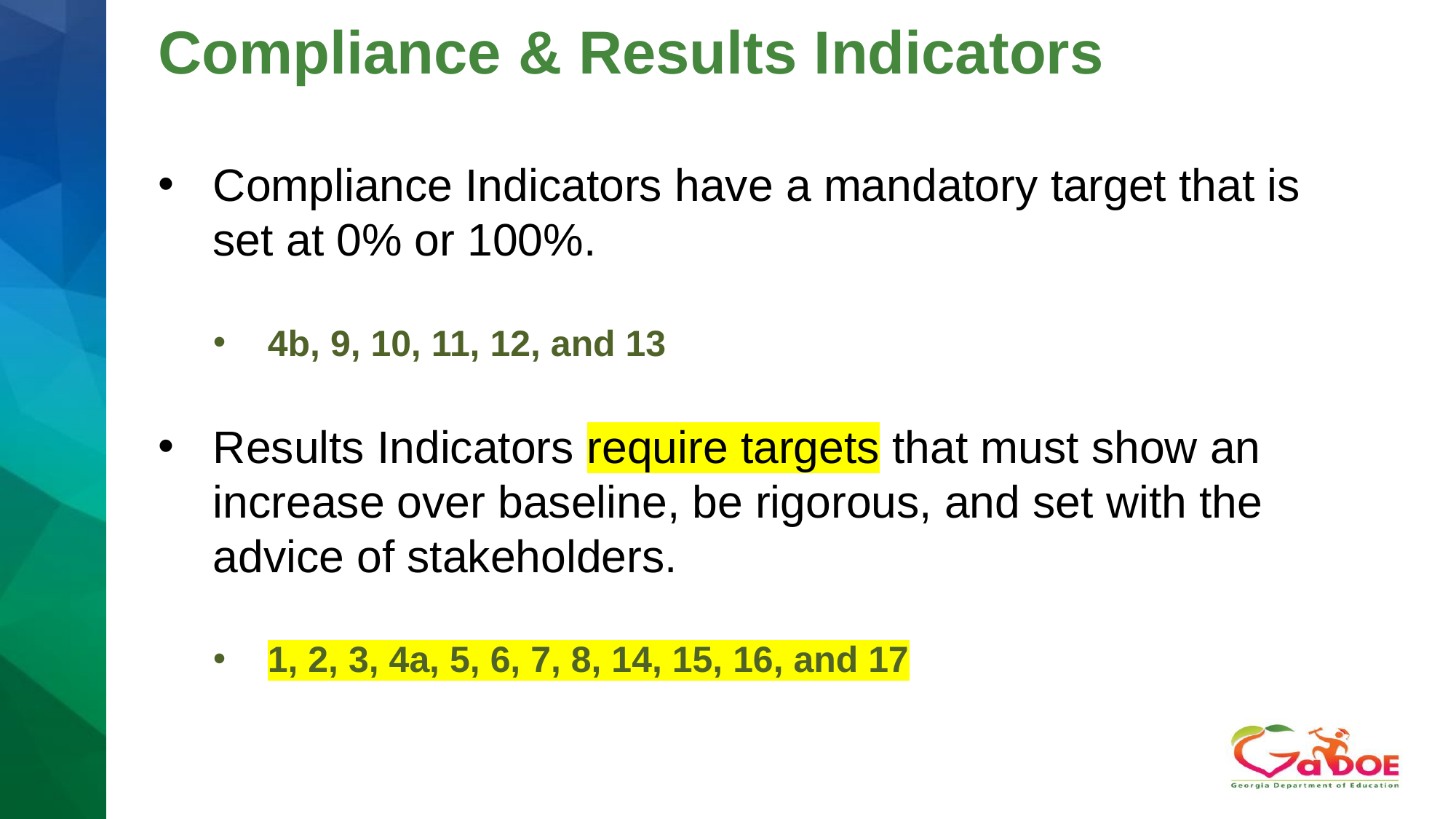

# Compliance & Results Indicators

Compliance Indicators have a mandatory target that is set at 0% or 100%.

4b, 9, 10, 11, 12, and 13

Results Indicators require targets that must show an increase over baseline, be rigorous, and set with the advice of stakeholders.

1, 2, 3, 4a, 5, 6, 7, 8, 14, 15, 16, and 17